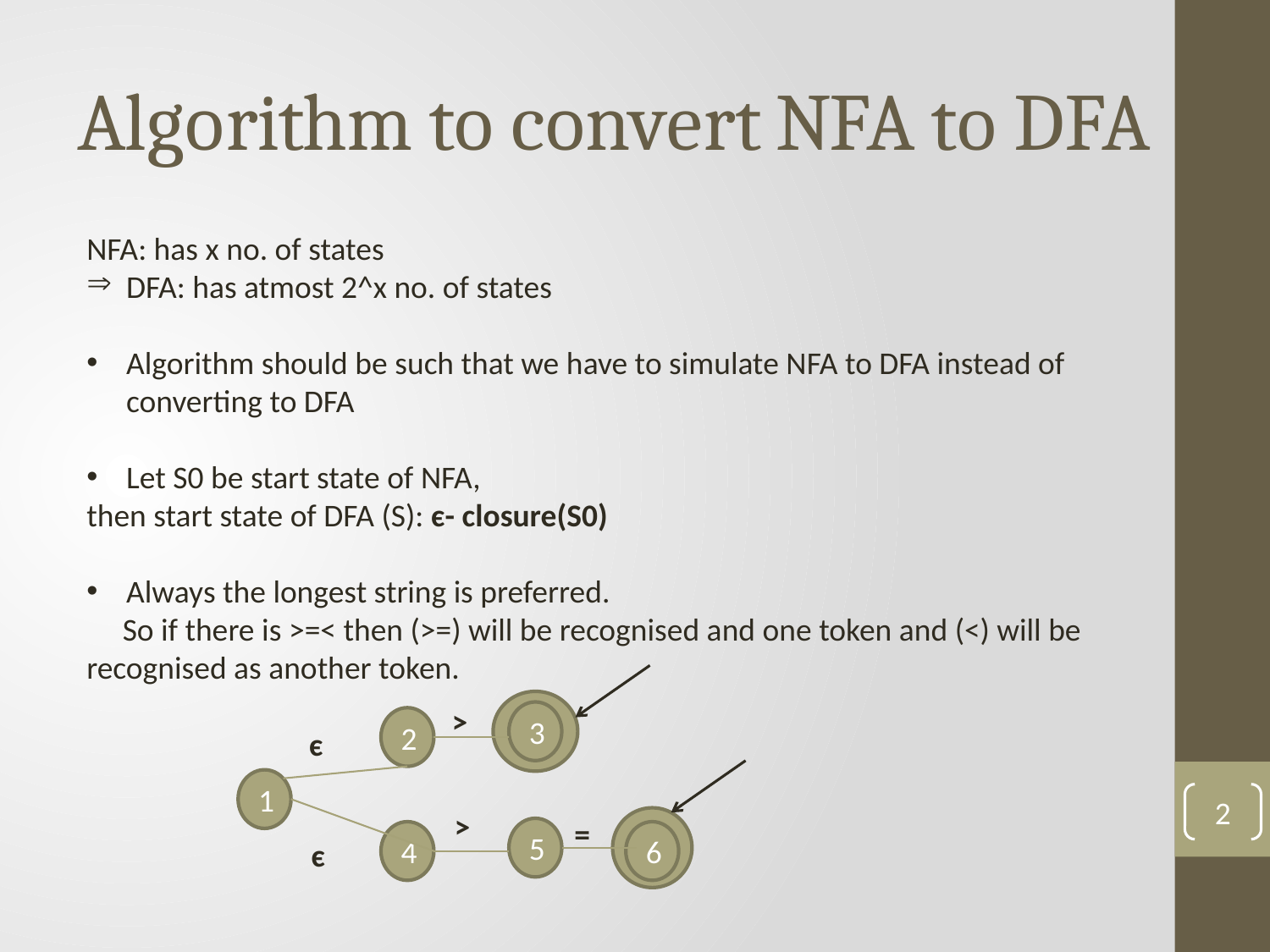

# Algorithm to convert NFA to DFA
NFA: has x no. of states
DFA: has atmost 2^x no. of states

Algorithm should be such that we have to simulate NFA to DFA instead of converting to DFA

Let S0 be start state of NFA,
then start state of DFA (S): є- closure(S0)

Always the longest string is preferred.
     So if there is >=< then (>=) will be recognised and one token and (<) will be recognised as another token.

>
3
2
є
1
2
>
=

5
4
6
є